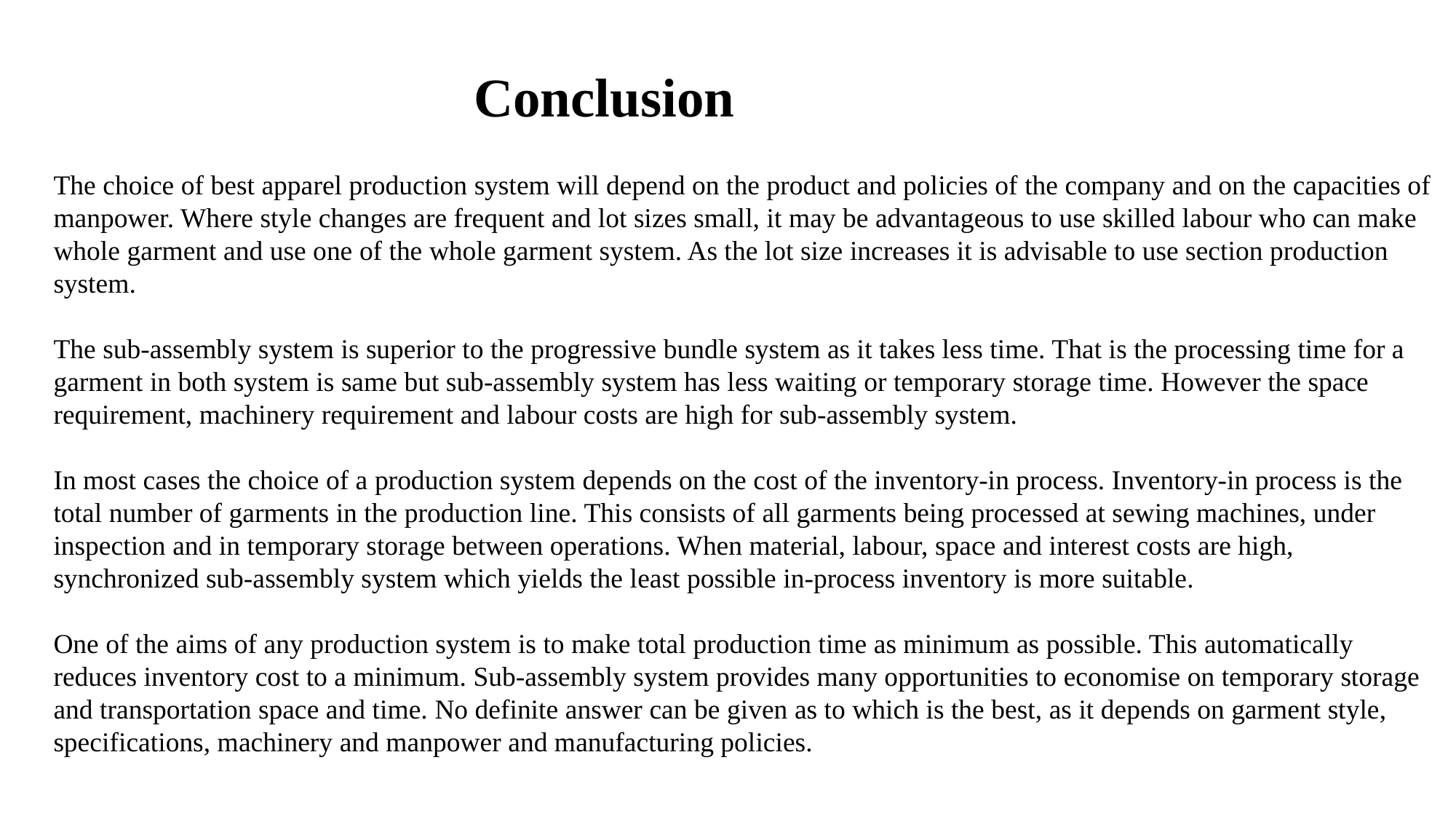

# Conclusion
The choice of best apparel production system will depend on the product and policies of the company and on the capacities of manpower. Where style changes are frequent and lot sizes small, it may be advantageous to use skilled labour who can make whole garment and use one of the whole garment system. As the lot size increases it is advisable to use section production system. 
The sub-assembly system is superior to the progressive bundle system as it takes less time. That is the processing time for a garment in both system is same but sub-assembly system has less waiting or temporary storage time. However the space requirement, machinery requirement and labour costs are high for sub-assembly system.
In most cases the choice of a production system depends on the cost of the inventory-in process. Inventory-in process is the total number of garments in the production line. This consists of all garments being processed at sewing machines, under inspection and in temporary storage between operations. When material, labour, space and interest costs are high, synchronized sub-assembly system which yields the least possible in-process inventory is more suitable. 
One of the aims of any production system is to make total production time as minimum as possible. This automatically reduces inventory cost to a minimum. Sub-assembly system provides many opportunities to economise on temporary storage and transportation space and time. No definite answer can be given as to which is the best, as it depends on garment style, specifications, machinery and manpower and manufacturing policies.